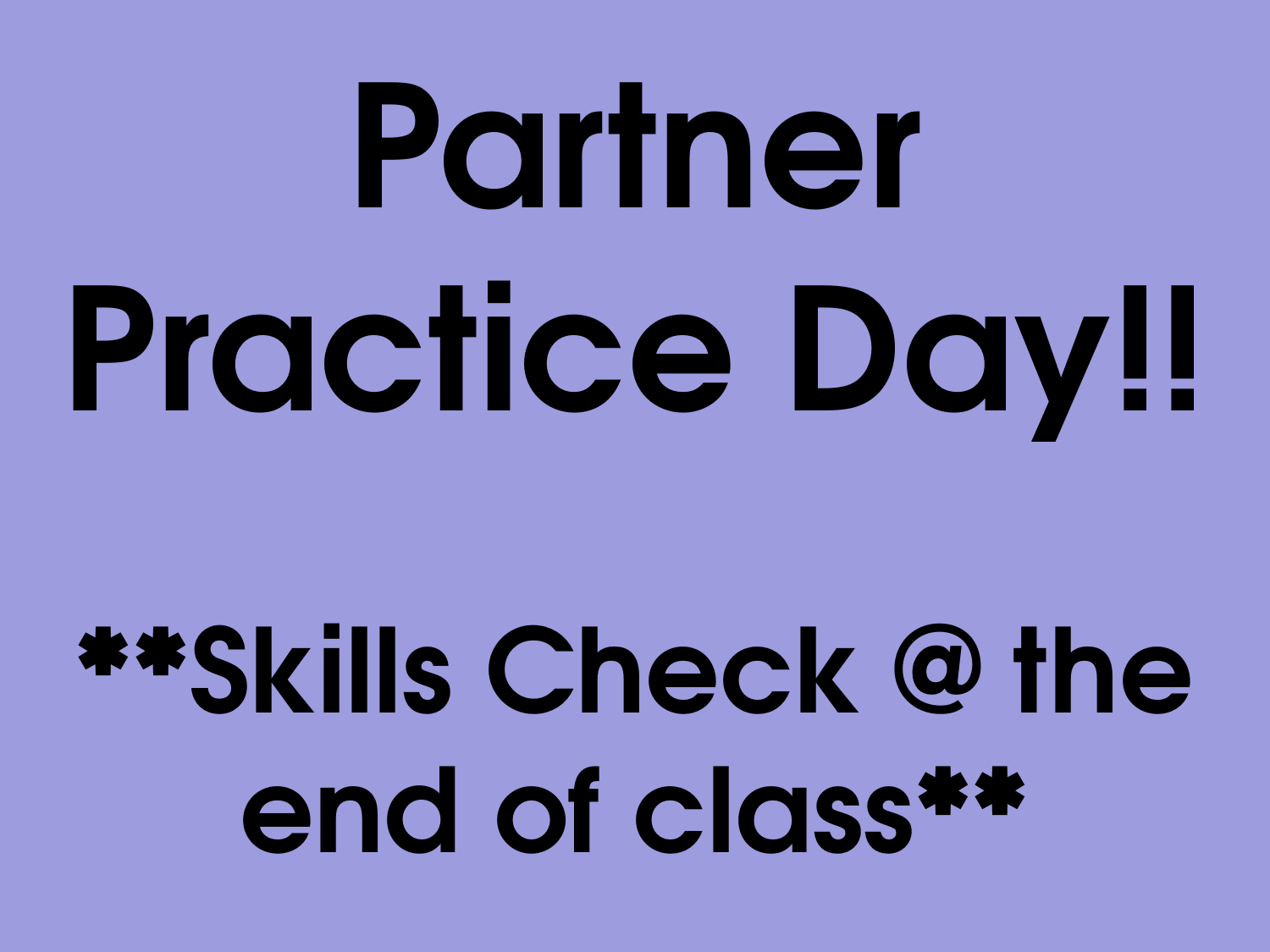

# Partner Practice Day!! **Skills Check @ the end of class**